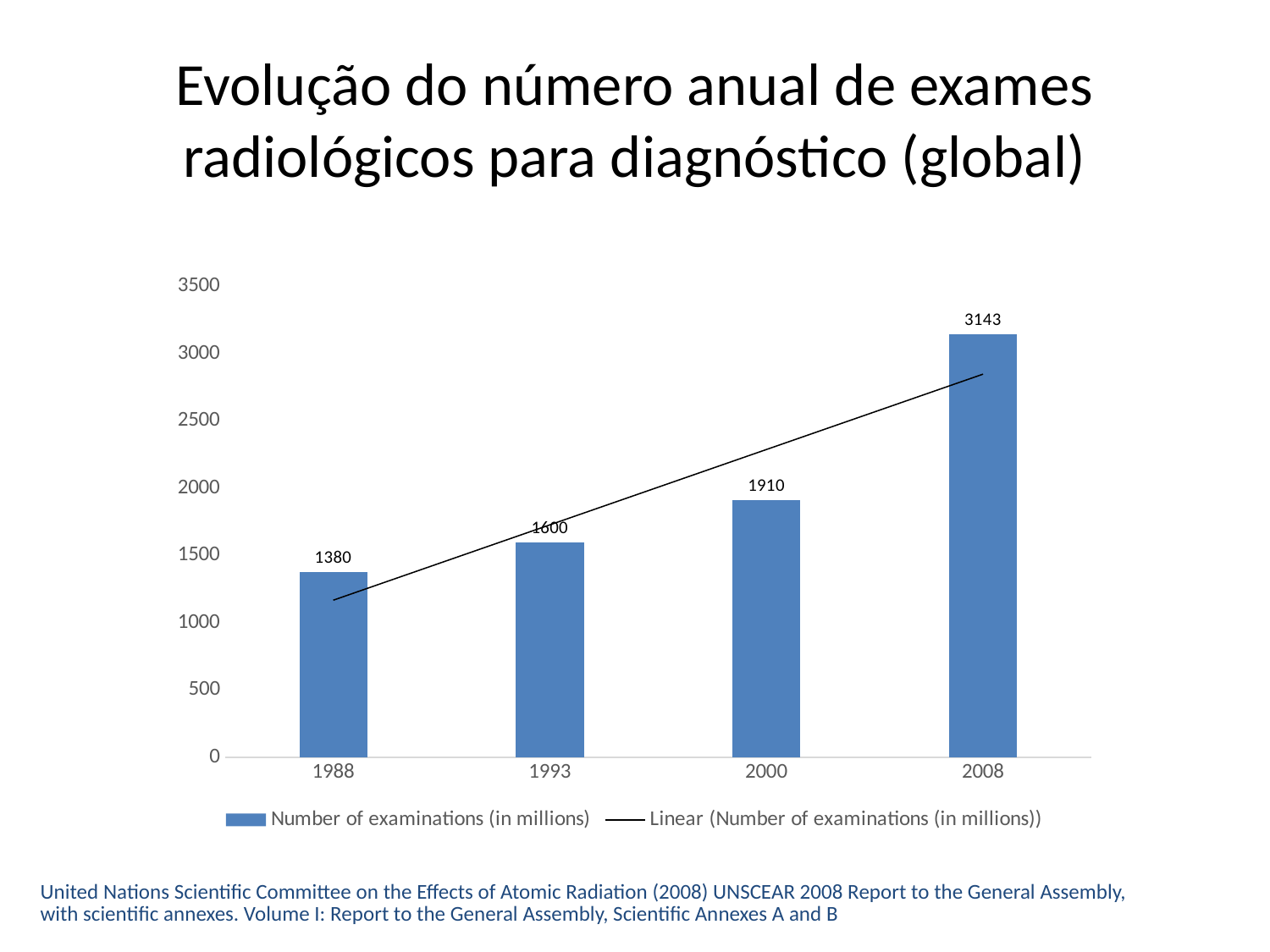

# Evolução do número anual de exames radiológicos para diagnóstico (global)

### Chart

| Category | Number of examinations (in millions) |
|---|---|
| 1988 | 1380.0 |
| 1993 | 1600.0 |
| 2000 | 1910.0 |
| 2008 | 3143.0 |
United Nations Scientific Committee on the Effects of Atomic Radiation (2008) UNSCEAR 2008 Report to the General Assembly,
with scientific annexes. Volume I: Report to the General Assembly, Scientific Annexes A and B